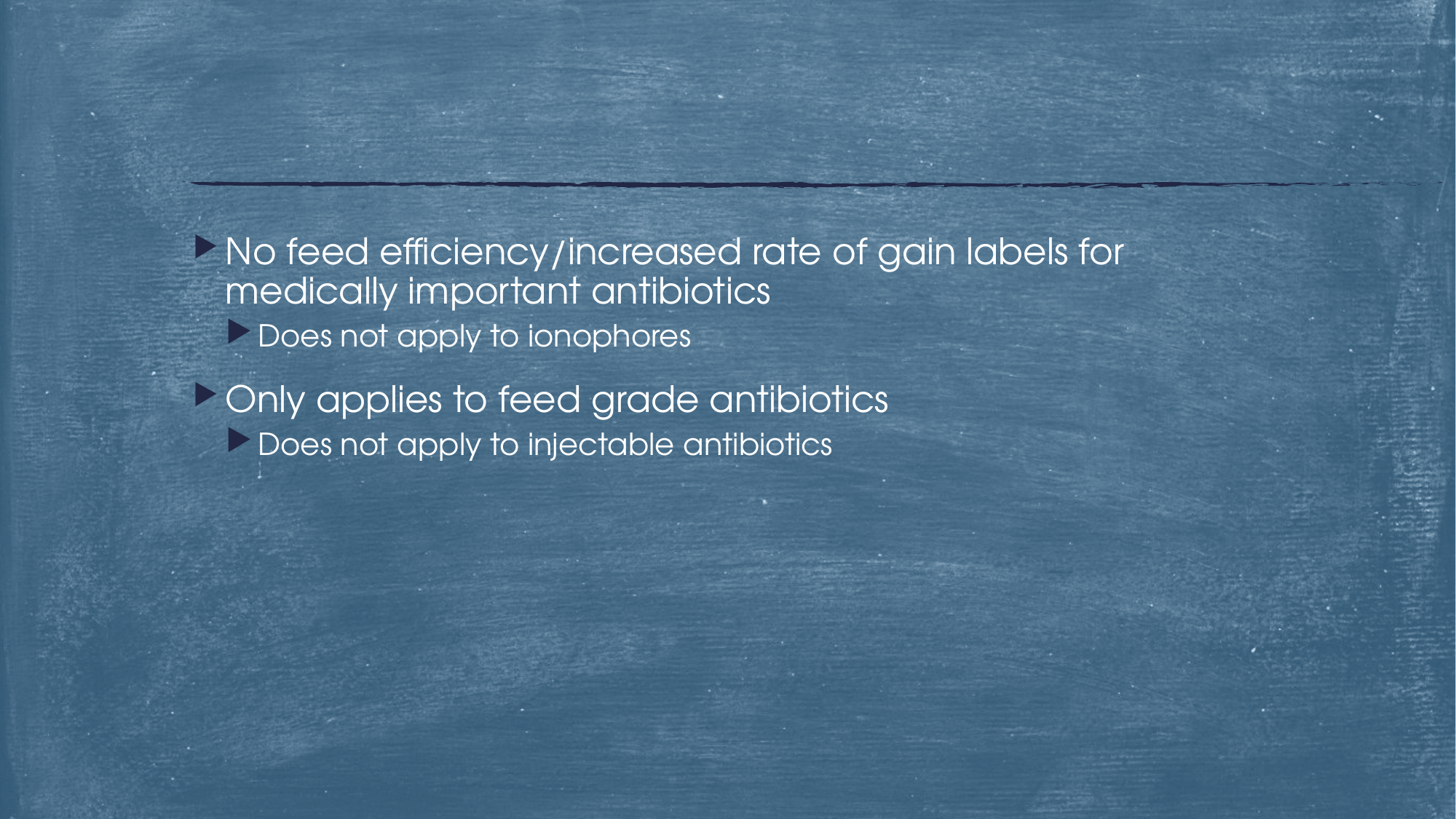

#
No feed efficiency/increased rate of gain labels for medically important antibiotics
Does not apply to ionophores
Only applies to feed grade antibiotics
Does not apply to injectable antibiotics